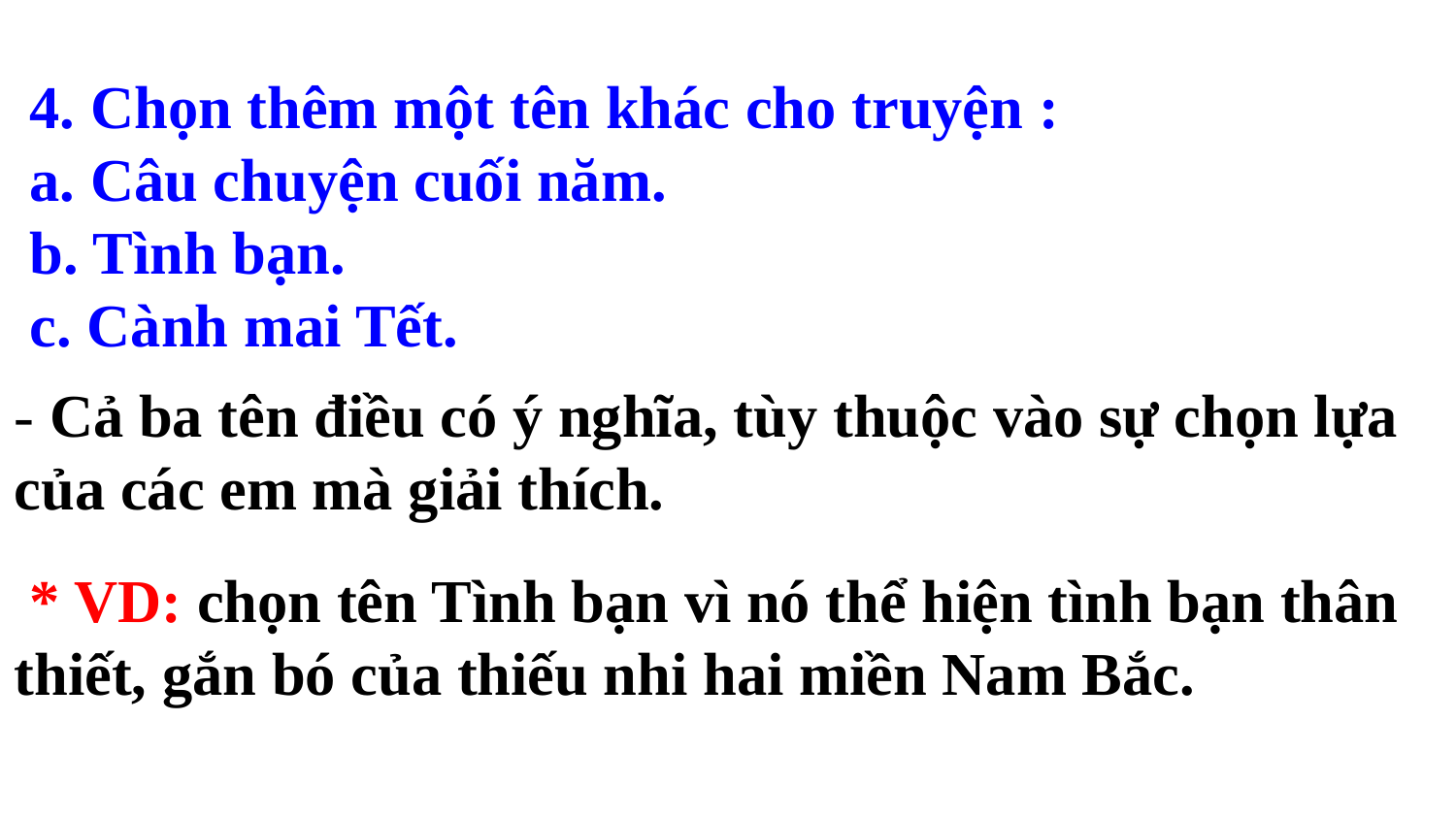

4. Chọn thêm một tên khác cho truyện :
a. Câu chuyện cuối năm.
b. Tình bạn.
c. Cành mai Tết.
- Cả ba tên điều có ý nghĩa, tùy thuộc vào sự chọn lựa của các em mà giải thích.
 * VD: chọn tên Tình bạn vì nó thể hiện tình bạn thân thiết, gắn bó của thiếu nhi hai miền Nam Bắc.